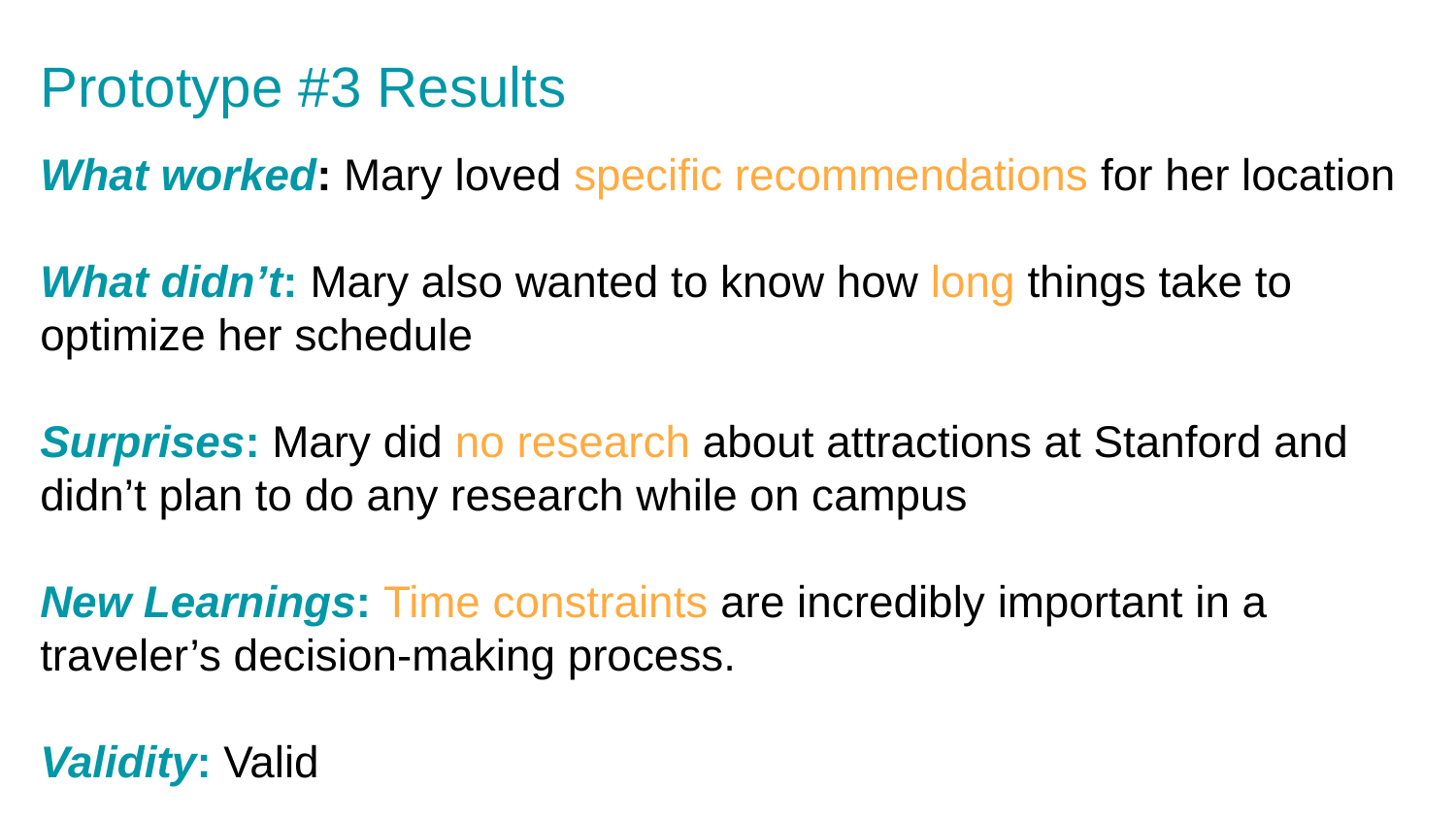

Prototype #3 Results
What worked: Mary loved specific recommendations for her location

What didn’t: Mary also wanted to know how long things take to optimize her schedule

Surprises: Mary did no research about attractions at Stanford and didn’t plan to do any research while on campus

New Learnings: Time constraints are incredibly important in a traveler’s decision-making process.

Validity: Valid